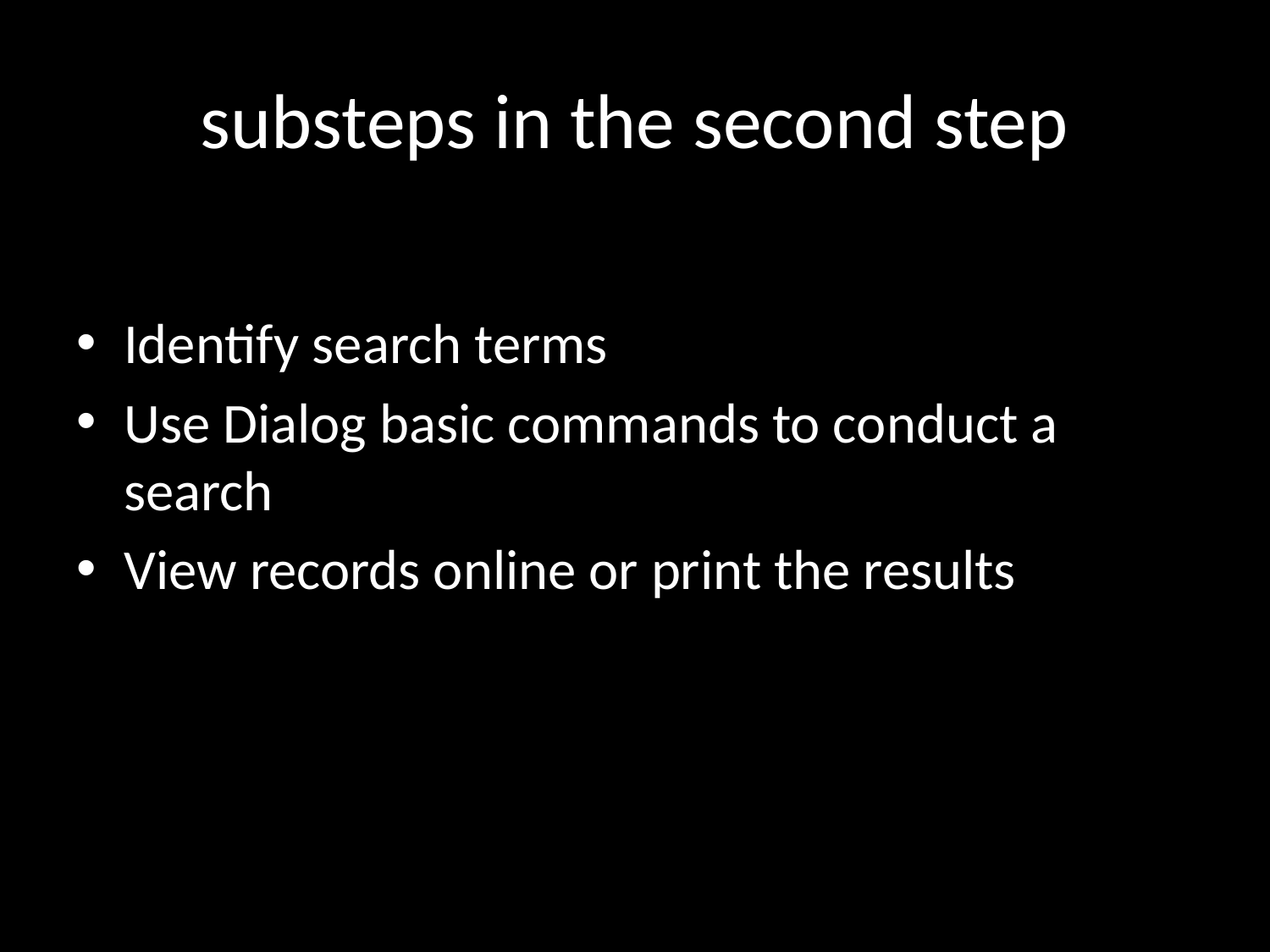

# substeps in the second step

Identify search terms
Use Dialog basic commands to conduct a search
View records online or print the results